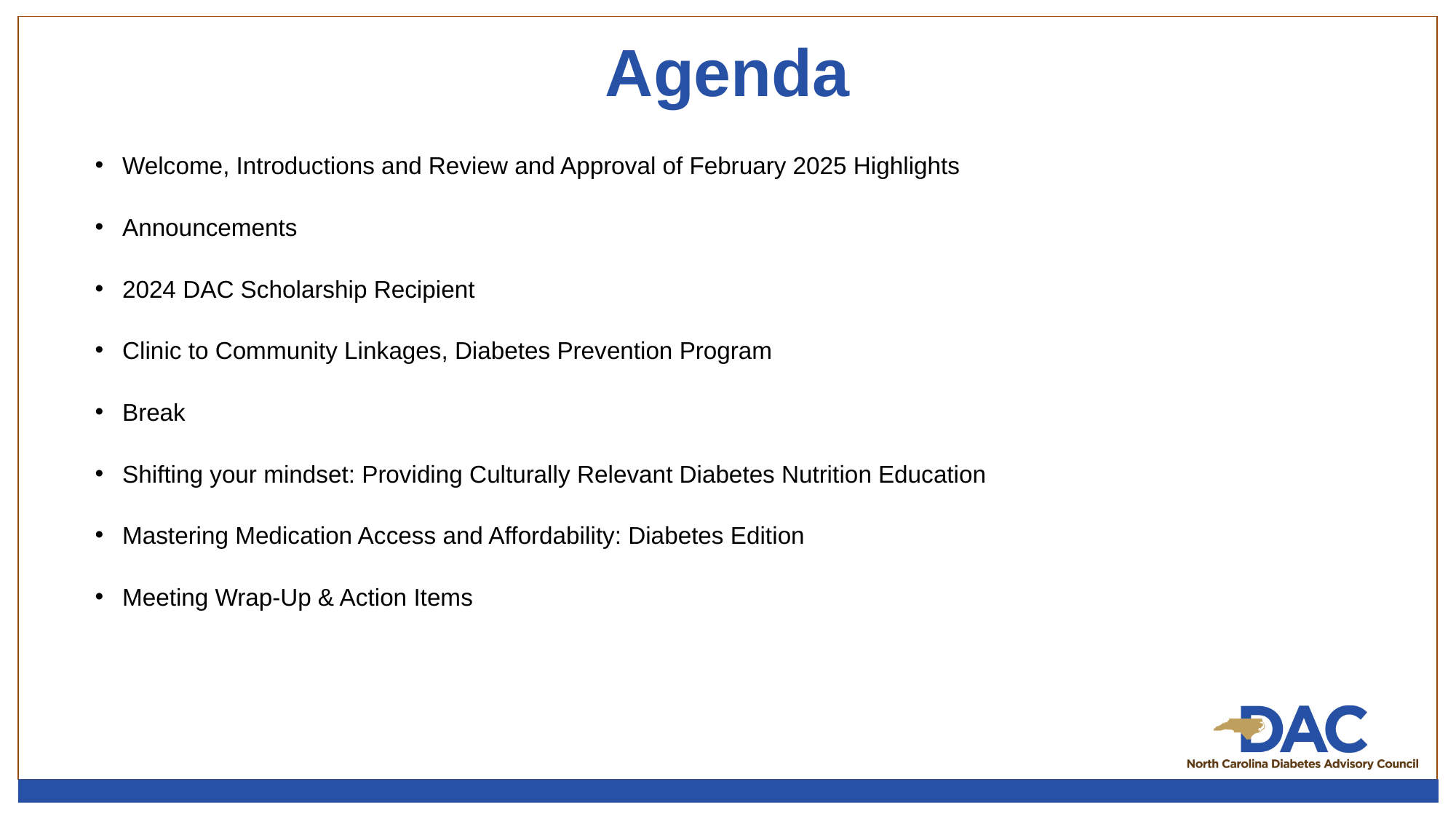

# Agenda
Welcome, Introductions and Review and Approval of February 2025 Highlights
Announcements
2024 DAC Scholarship Recipient
Clinic to Community Linkages, Diabetes Prevention Program
Break
Shifting your mindset: Providing Culturally Relevant Diabetes Nutrition Education
Mastering Medication Access and Affordability: Diabetes Edition
Meeting Wrap-Up & Action Items